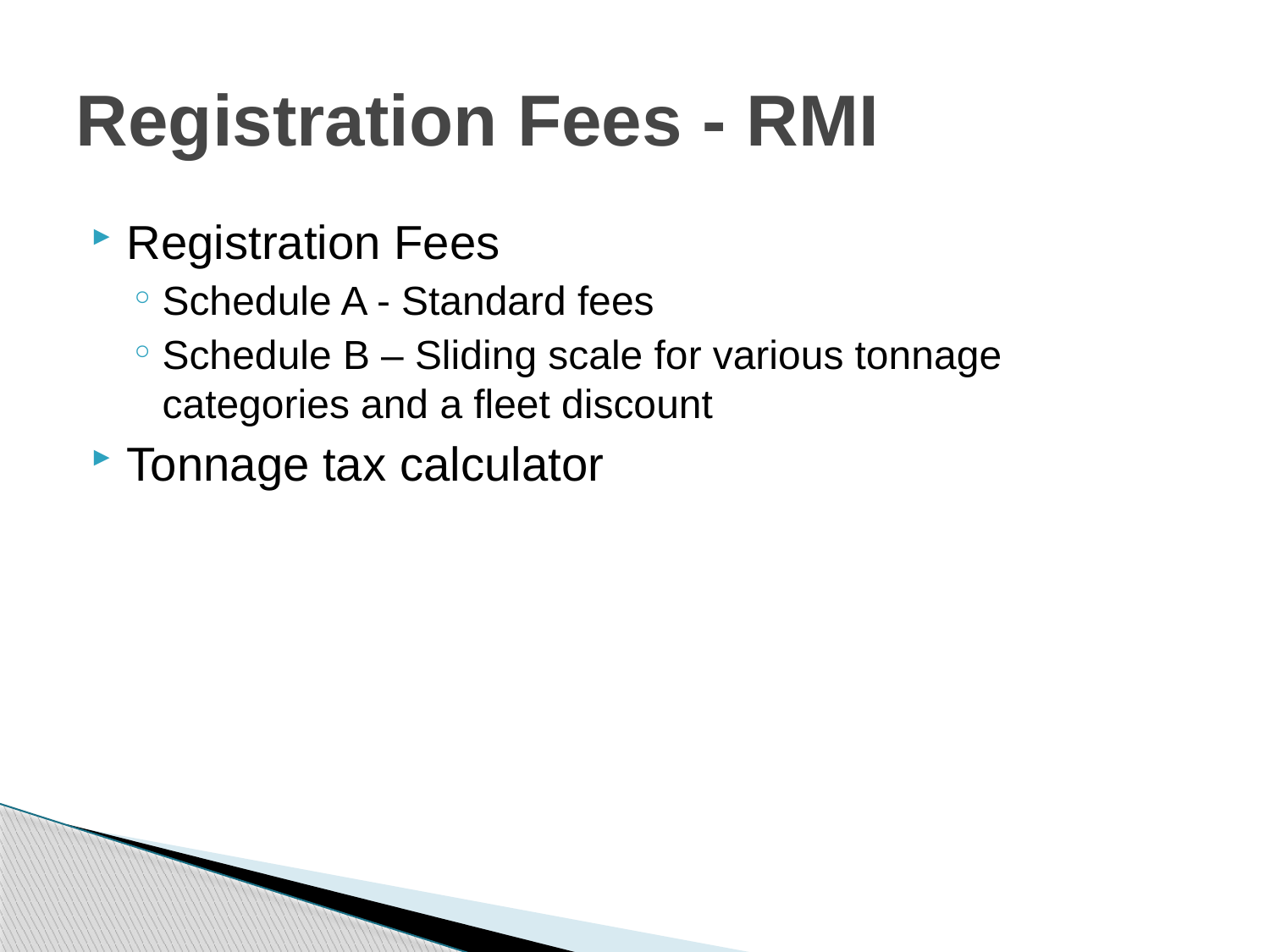

# Registration Fees - RMI
Registration Fees
Schedule A - Standard fees
Schedule B – Sliding scale for various tonnage categories and a fleet discount
Tonnage tax calculator